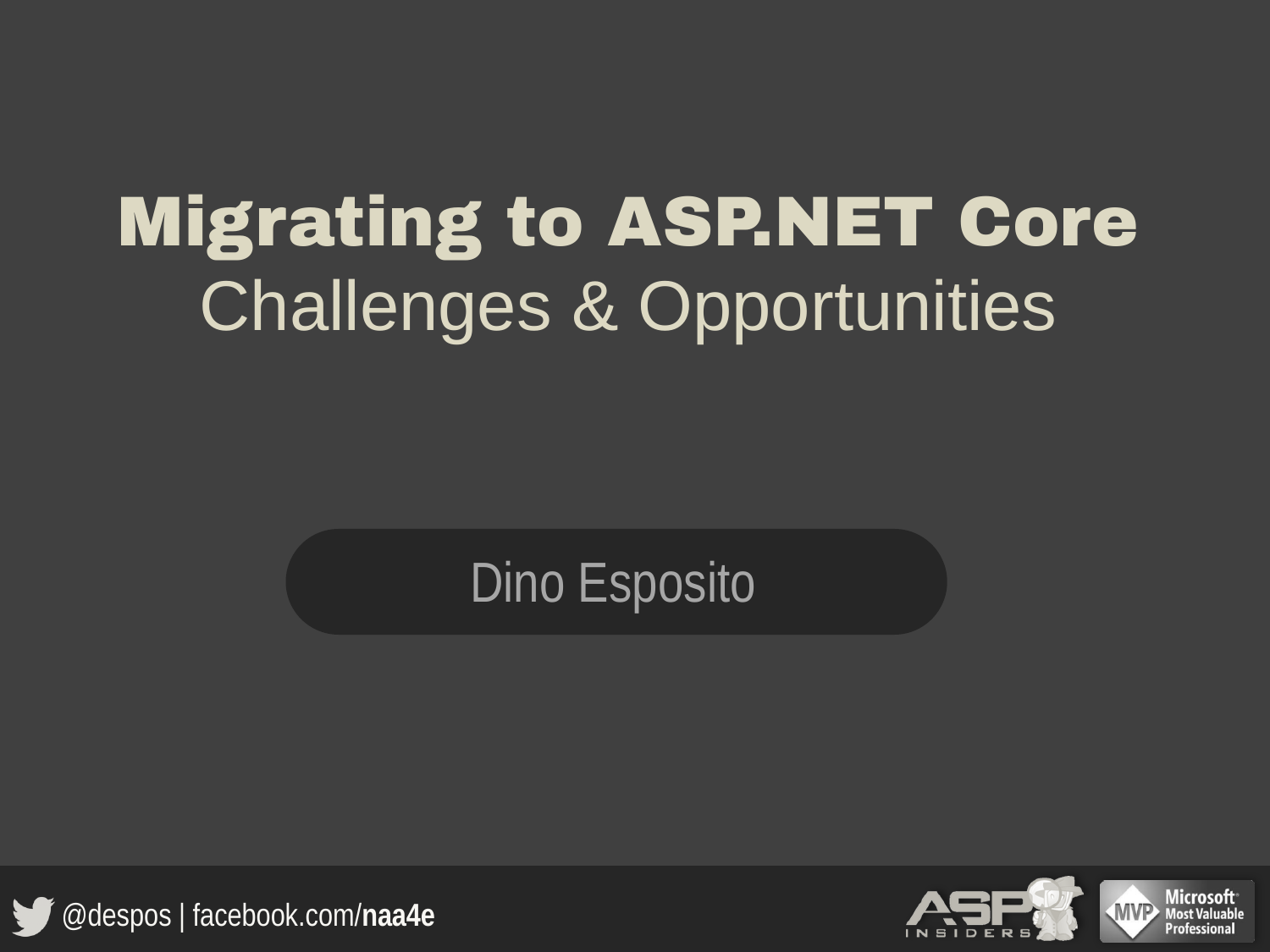

# Migrating to ASP.NET Core Challenges & Opportunities
Dino Esposito